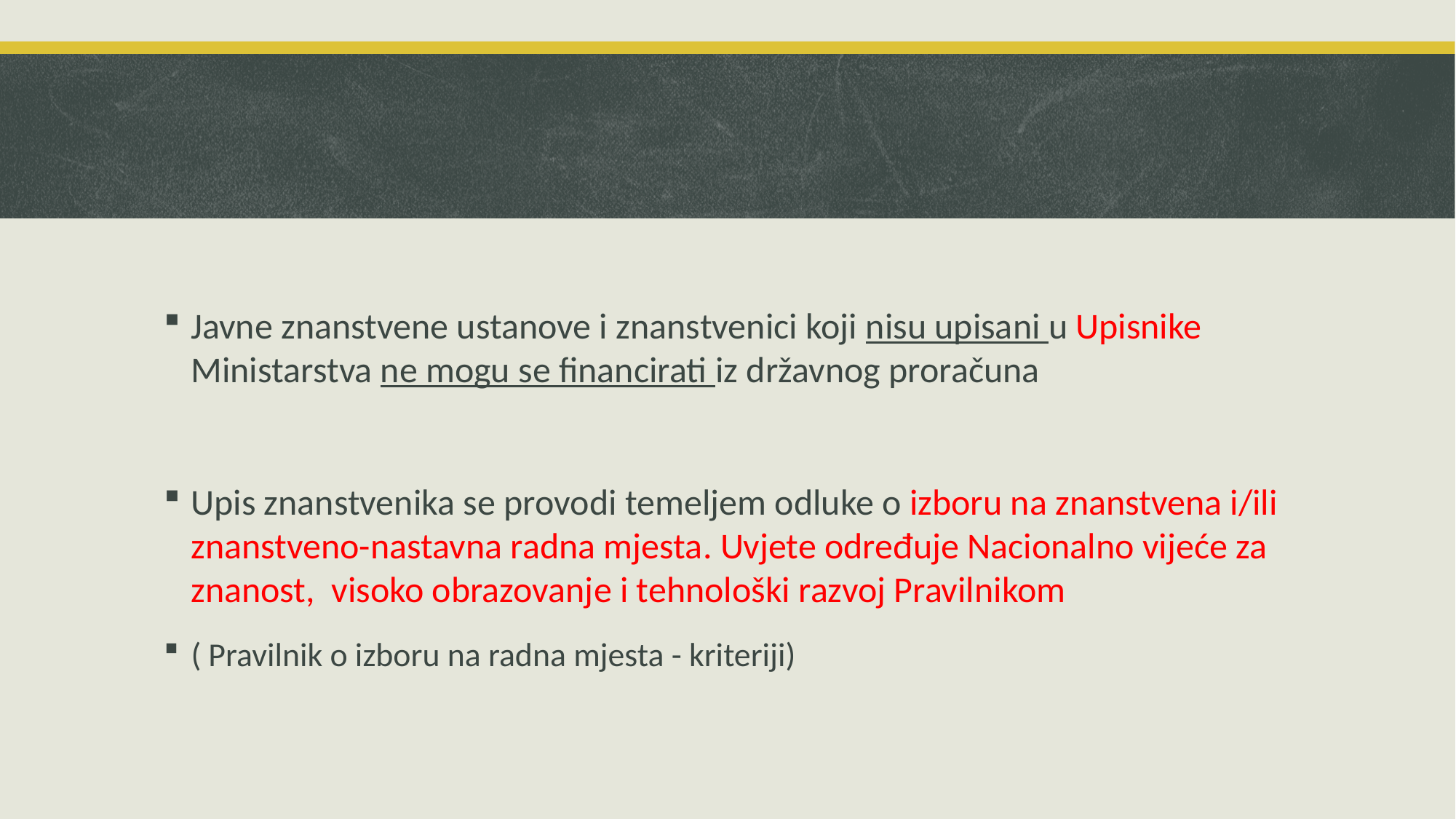

Javne znanstvene ustanove i znanstvenici koji nisu upisani u Upisnike Ministarstva ne mogu se financirati iz državnog proračuna

Upis znanstvenika se provodi temeljem odluke o izboru na znanstvena i/ili znanstveno-nastavna radna mjesta. Uvjete određuje Nacionalno vijeće za znanost,  visoko obrazovanje i tehnološki razvoj Pravilnikom
( Pravilnik o izboru na radna mjesta - kriteriji)